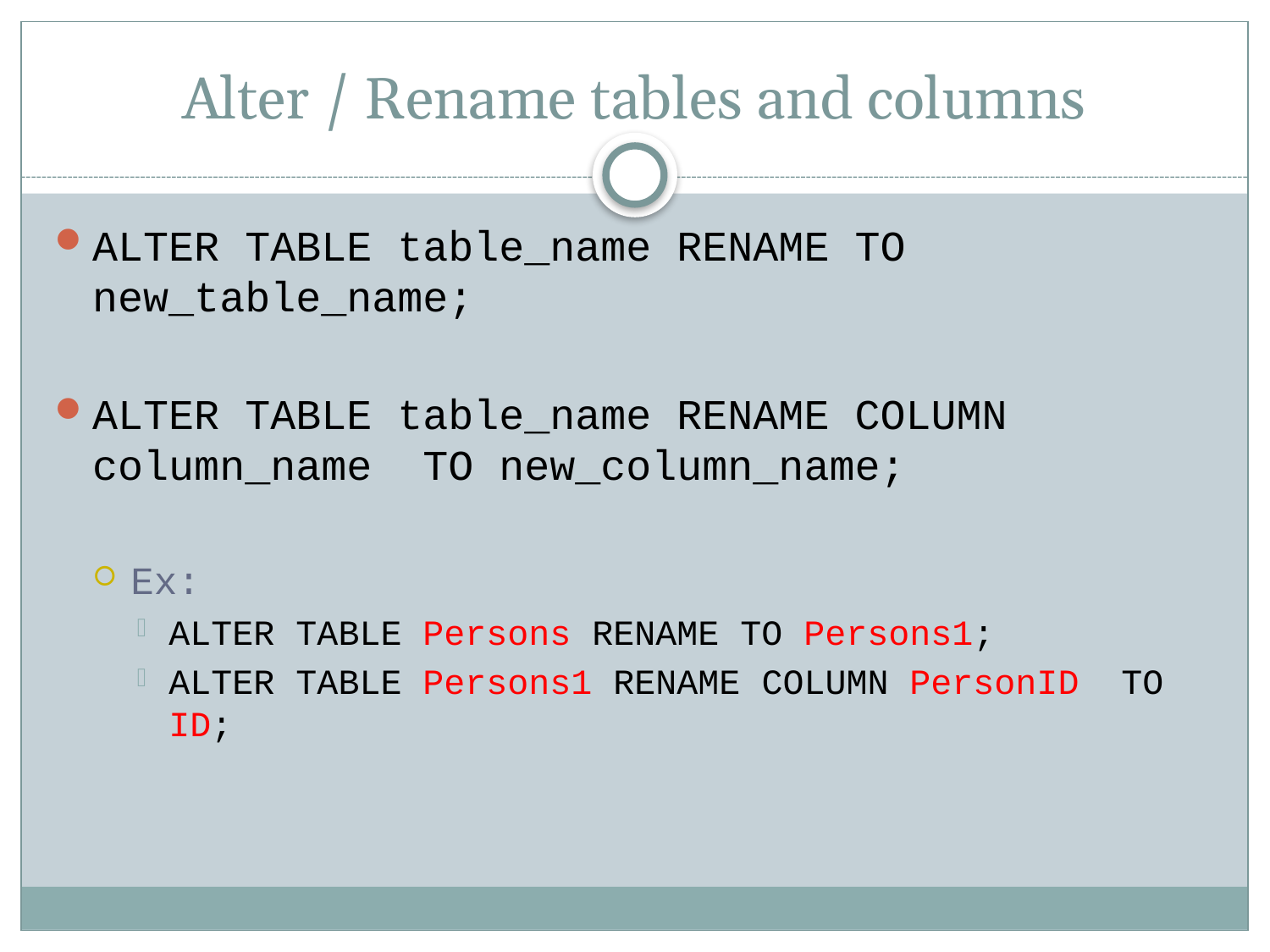

# Alter / Rename tables and columns
ALTER TABLE table_name RENAME TO new_table_name;

ALTER TABLE table_name RENAME COLUMN column_name  TO new_column_name;

Ex:
ALTER TABLE Persons RENAME TO Persons1;
ALTER TABLE Persons1 RENAME COLUMN PersonID  TO ID;